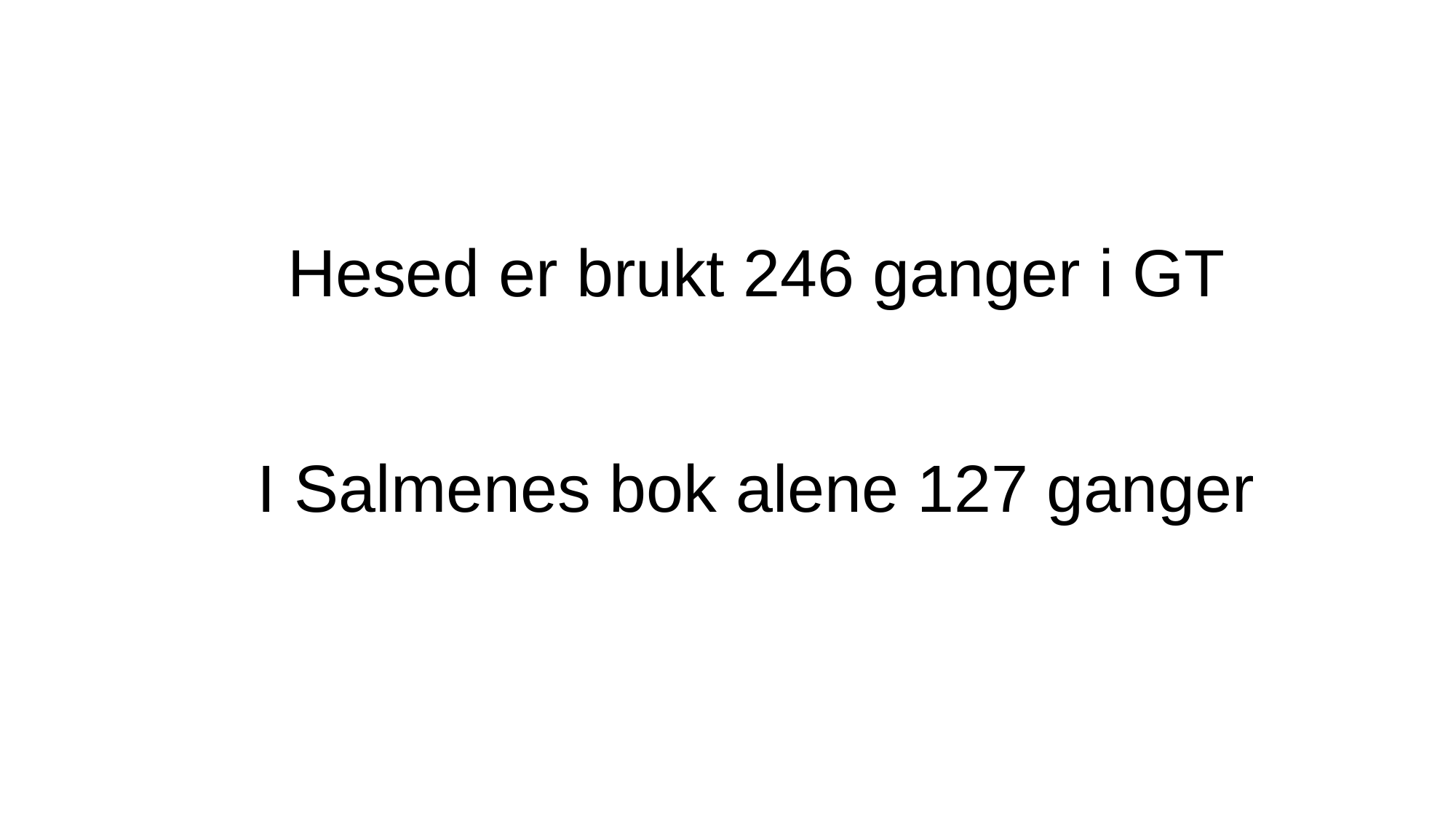

# Hesed er brukt 246 ganger i GT I Salmenes bok alene 127 ganger